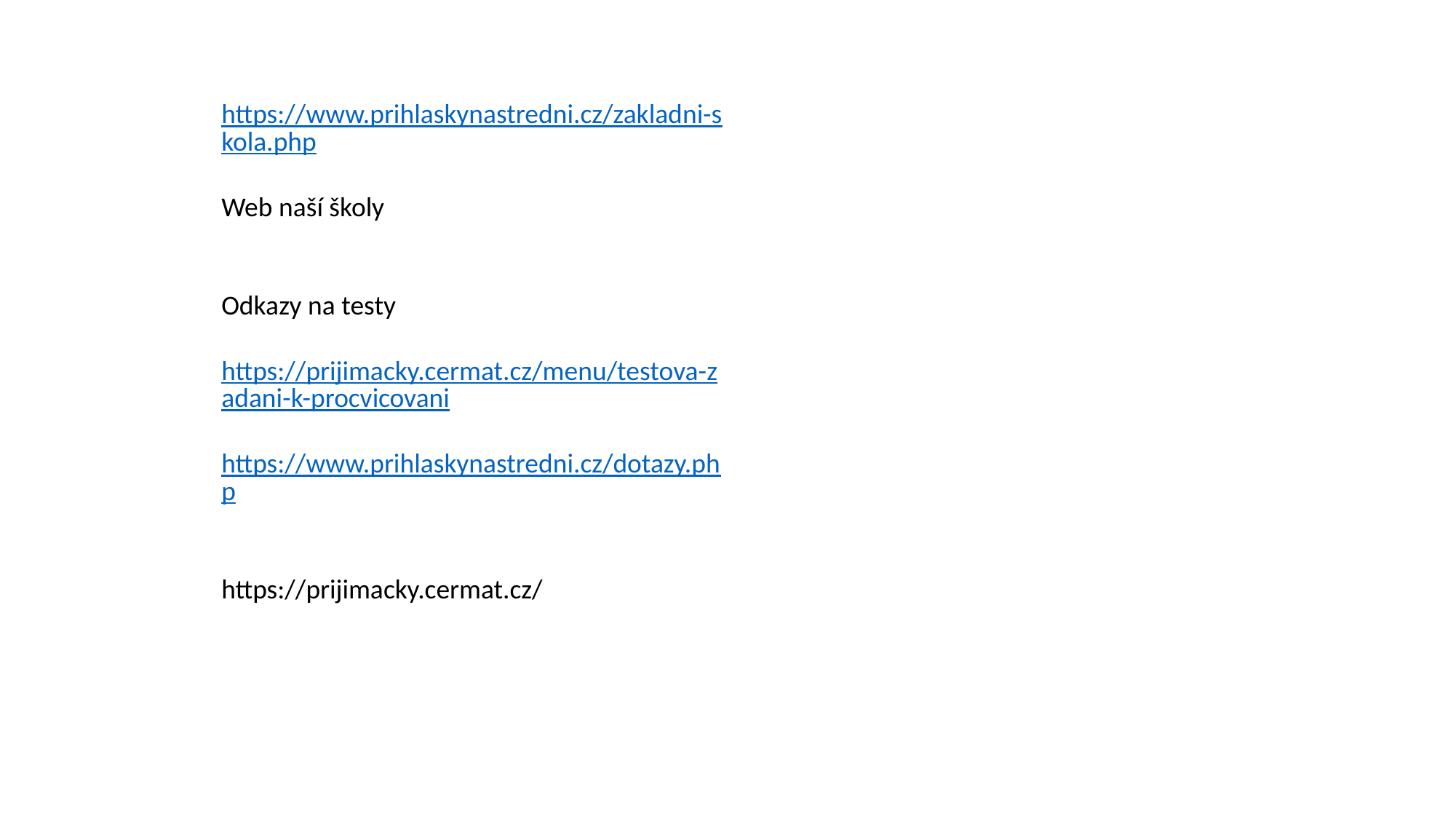

https://www.prihlaskynastredni.cz/zakladni-skola.php

Web naší školy

Odkazy na testy

https://prijimacky.cermat.cz/menu/testova-zadani-k-procvicovani

https://www.prihlaskynastredni.cz/dotazy.php

https://prijimacky.cermat.cz/